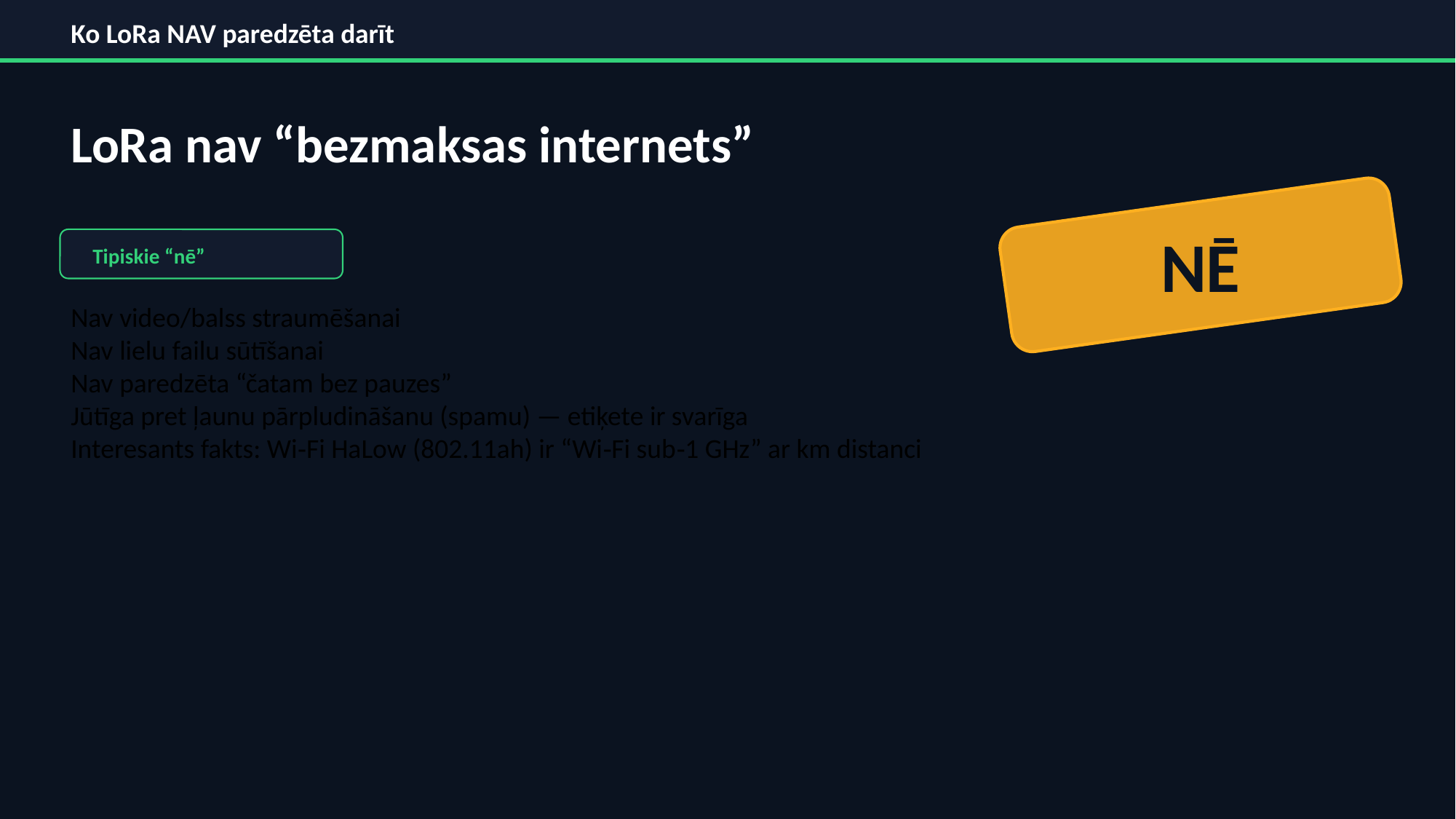

Ko LoRa NAV paredzēta darīt

LoRa nav “bezmaksas internets”

NĒ

Tipiskie “nē”
Nav video/balss straumēšanai
Nav lielu failu sūtīšanai
Nav paredzēta “čatam bez pauzes”
Jūtīga pret ļaunu pārpludināšanu (spamu) — etiķete ir svarīga
Interesants fakts: Wi‑Fi HaLow (802.11ah) ir “Wi‑Fi sub‑1 GHz” ar km distanci